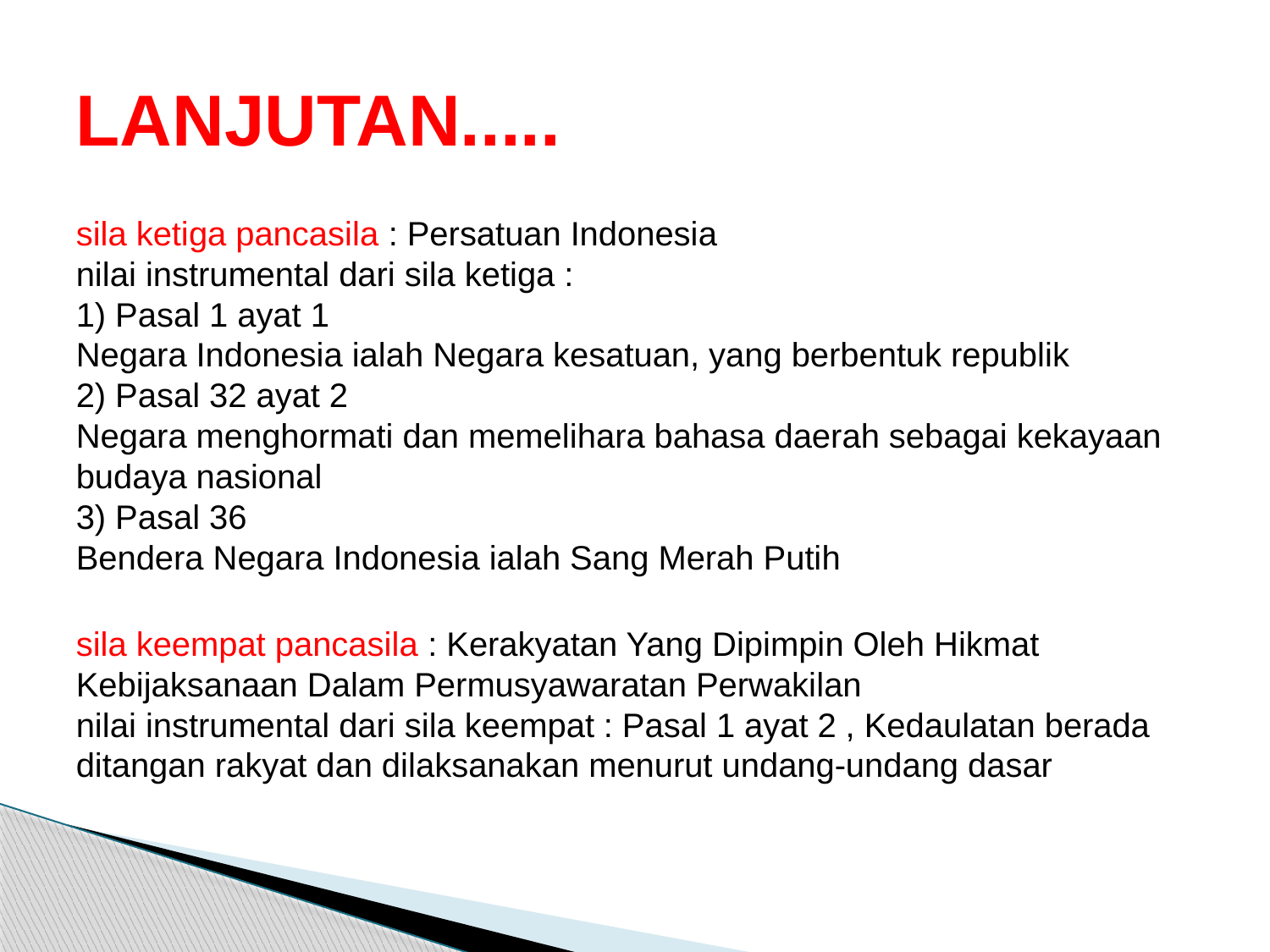

# LANJUTAN.....
sila ketiga pancasila : Persatuan Indonesia
nilai instrumental dari sila ketiga :
1) Pasal 1 ayat 1
Negara Indonesia ialah Negara kesatuan, yang berbentuk republik
2) Pasal 32 ayat 2
Negara menghormati dan memelihara bahasa daerah sebagai kekayaan budaya nasional
3) Pasal 36
Bendera Negara Indonesia ialah Sang Merah Putih
sila keempat pancasila : Kerakyatan Yang Dipimpin Oleh Hikmat Kebijaksanaan Dalam Permusyawaratan Perwakilan
nilai instrumental dari sila keempat : Pasal 1 ayat 2 , Kedaulatan berada ditangan rakyat dan dilaksanakan menurut undang-undang dasar